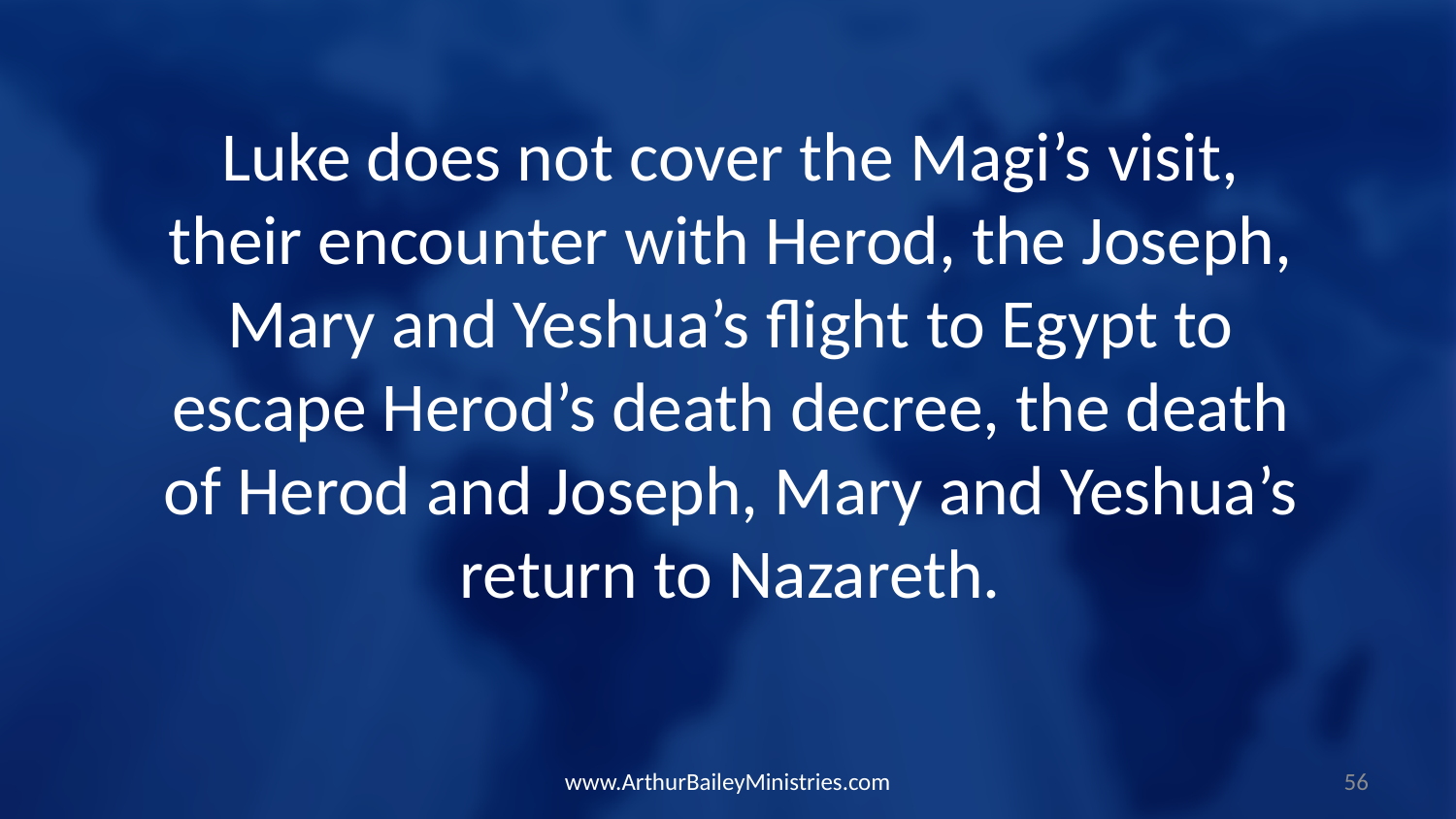

Luke does not cover the Magi’s visit, their encounter with Herod, the Joseph, Mary and Yeshua’s flight to Egypt to escape Herod’s death decree, the death of Herod and Joseph, Mary and Yeshua’s return to Nazareth.

www.ArthurBaileyMinistries.com
56